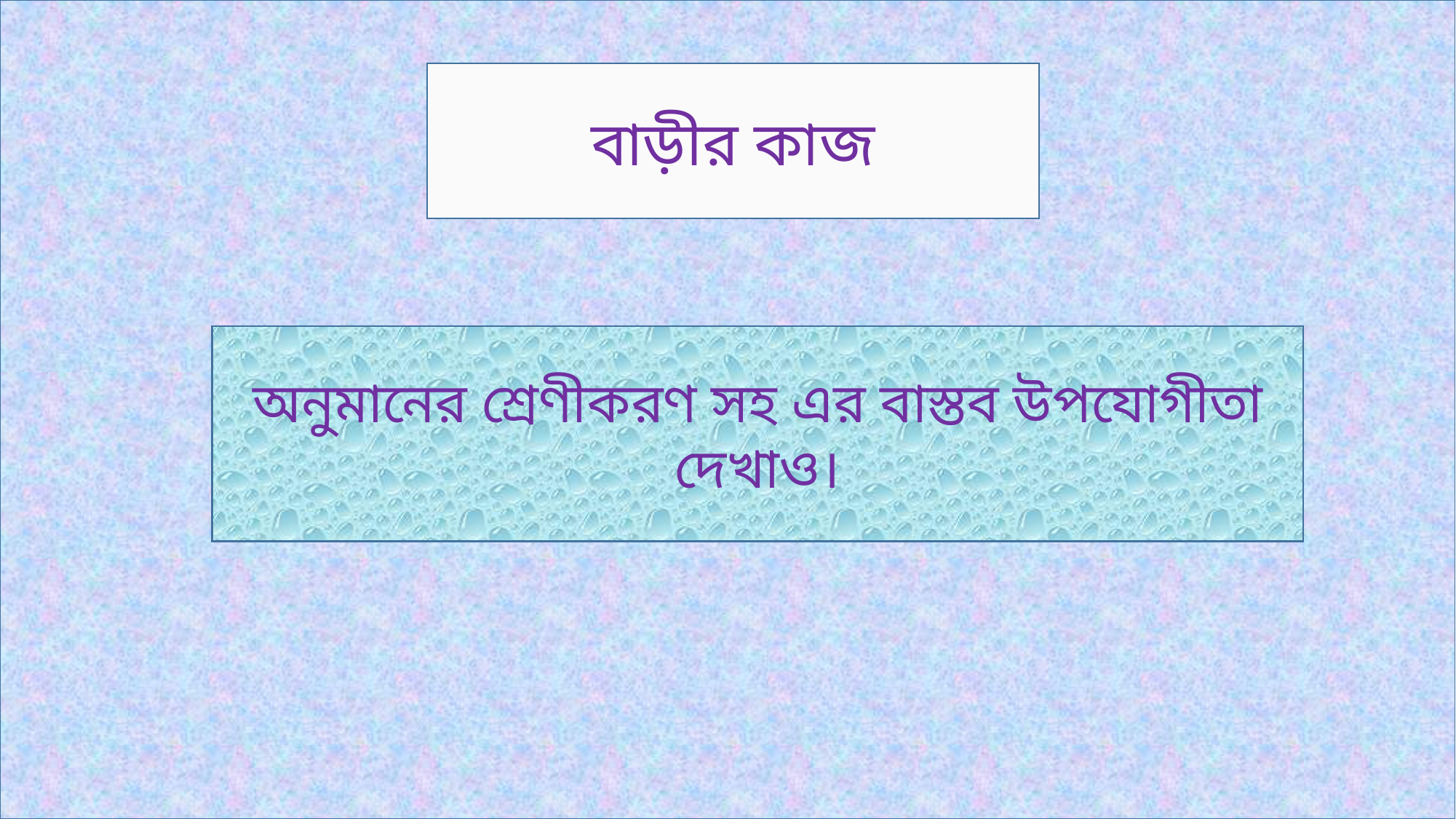

বাড়ীর কাজ
অনুমানের শ্রেণীকরণ সহ এর বাস্তব উপযোগীতা দেখাও।